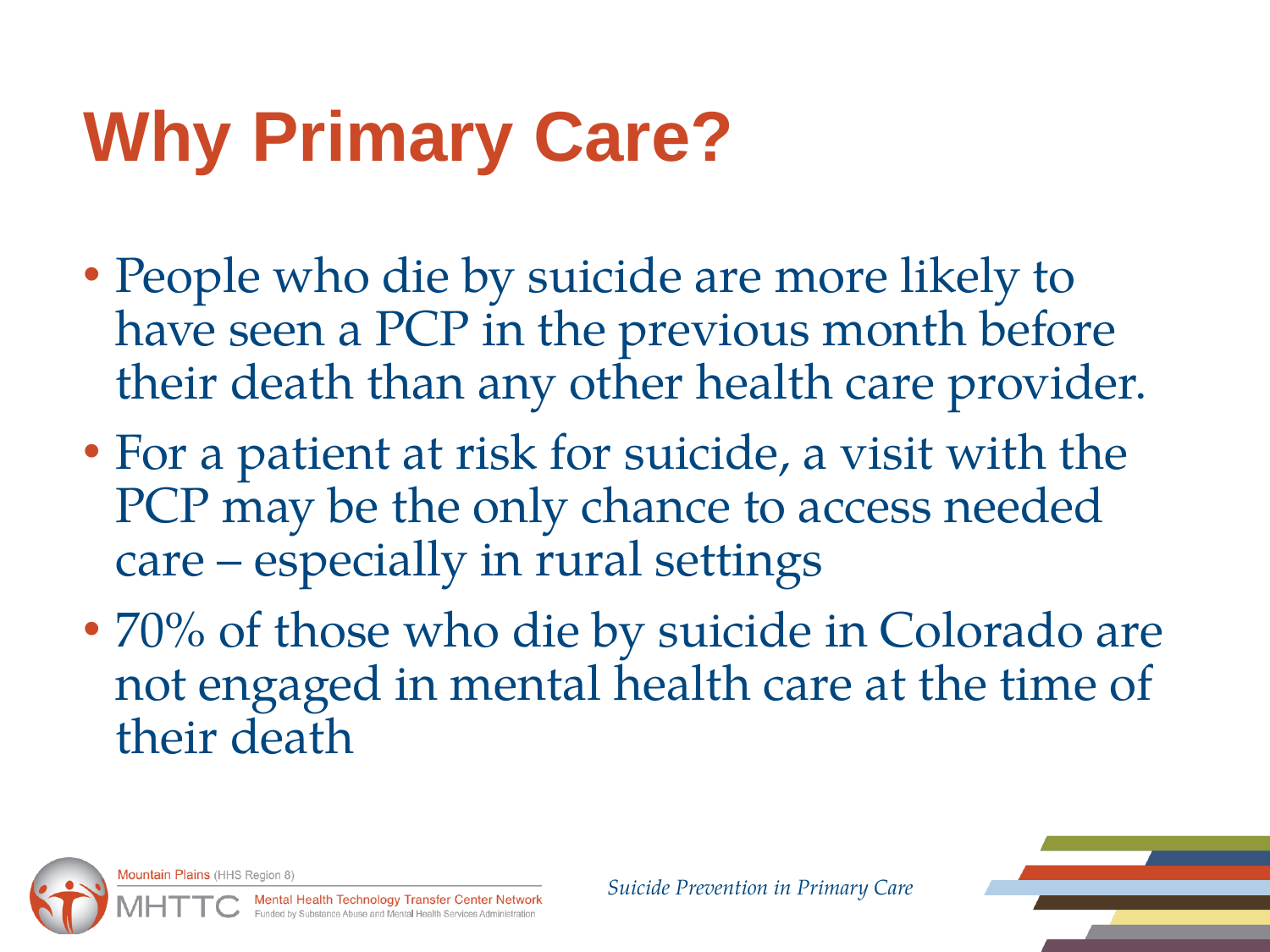

# Why Primary Care?
People who die by suicide are more likely to have seen a PCP in the previous month before their death than any other health care provider.
For a patient at risk for suicide, a visit with the PCP may be the only chance to access needed care – especially in rural settings
70% of those who die by suicide in Colorado are not engaged in mental health care at the time of their death